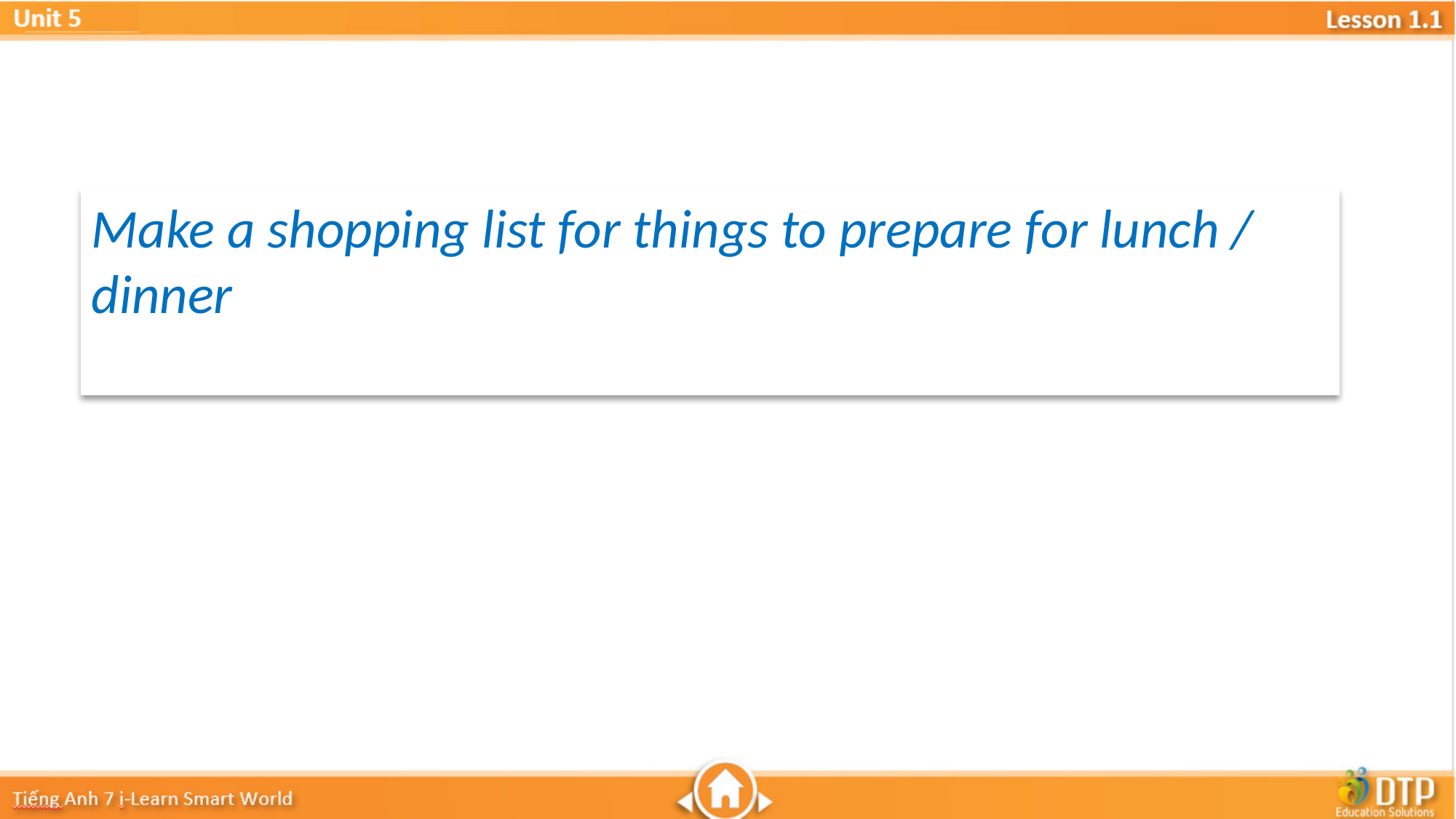

Make a shopping list for things to prepare for lunch / dinner